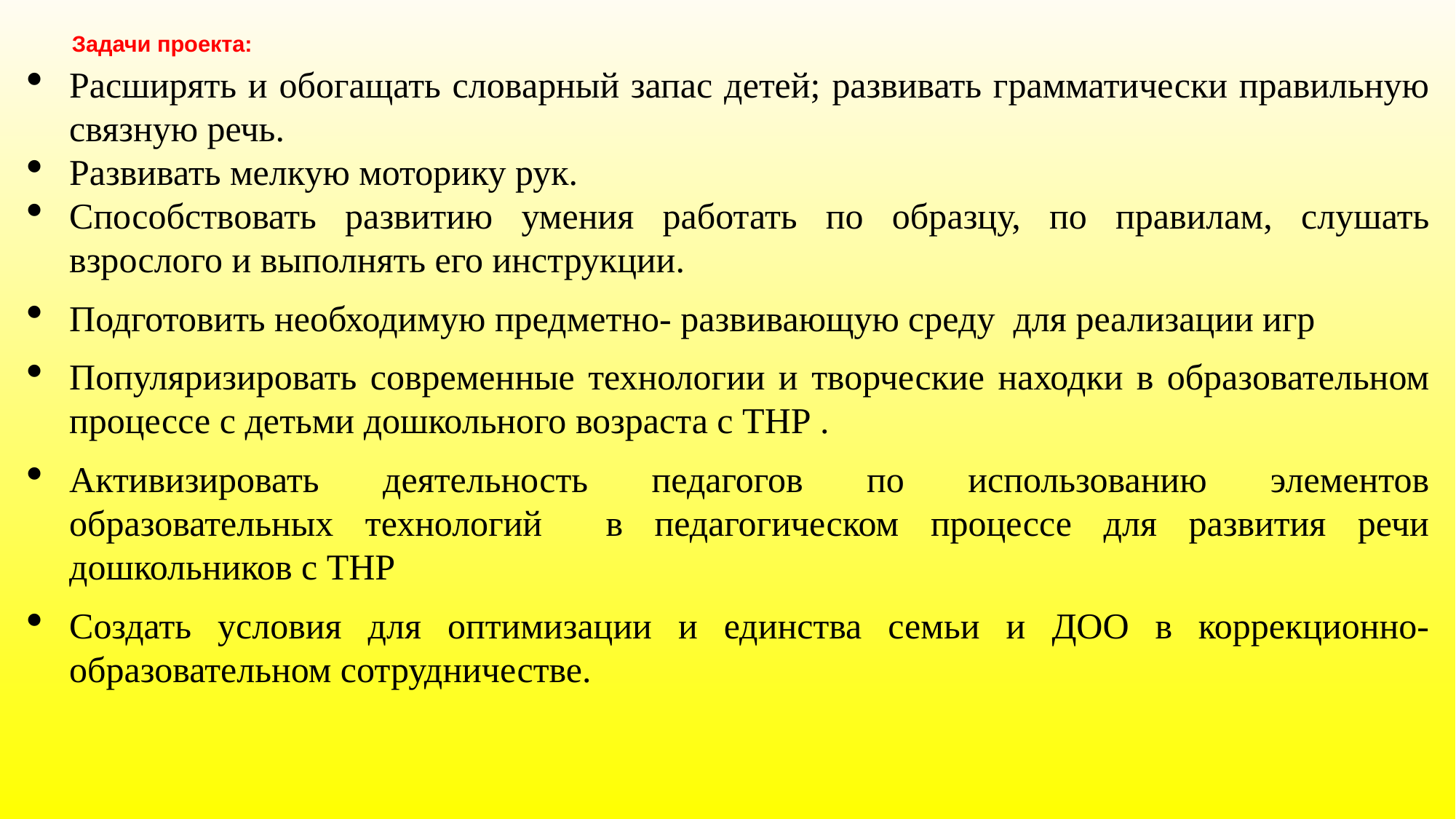

# Задачи проекта:

Расширять и обогащать словарный запас детей; развивать грамматически правильную связную речь.
Развивать мелкую моторику рук.
Способствовать развитию умения работать по образцу, по правилам, слушать взрослого и выполнять его инструкции.
Подготовить необходимую предметно- развивающую среду  для реализации игр
Популяризировать современные технологии и творческие находки в образовательном процессе с детьми дошкольного возраста с ТНР .
Активизировать деятельность педагогов по использованию элементов образовательных технологий  в педагогическом процессе для развития речи дошкольников с ТНР
Создать условия для оптимизации и единства семьи и ДОО в коррекционно-образовательном сотрудничестве.